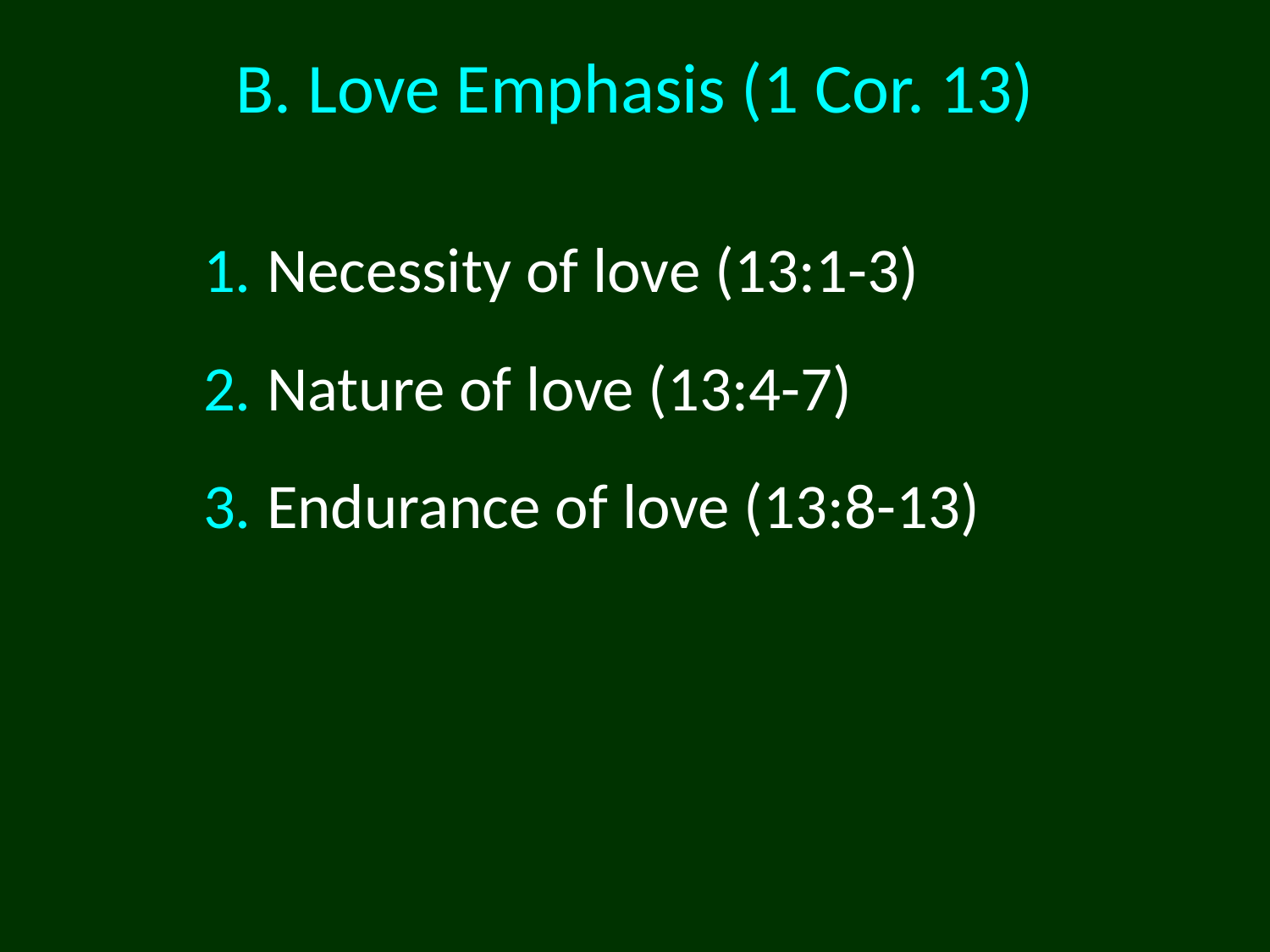

# B. Love Emphasis (1 Cor. 13)
Necessity of love (13:1-3)
Nature of love (13:4-7)
Endurance of love (13:8-13)